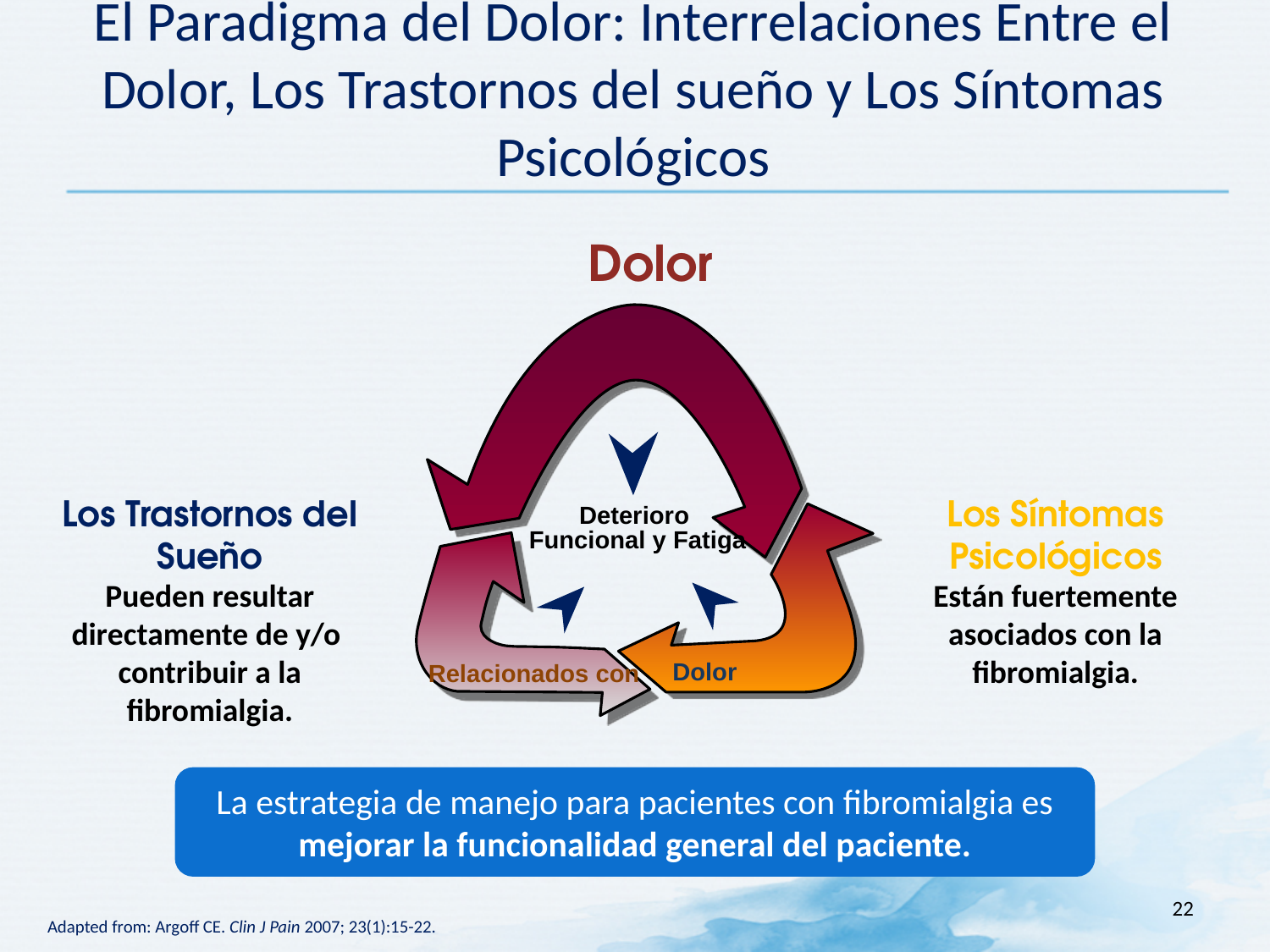

El Paradigma del Dolor: Interrelaciones Entre el Dolor, Los Trastornos del sueño y Los Síntomas Psicológicos
Dolor

Deterioro
Funcional y Fatiga

Dolor
Relacionados con
Los Trastornos del Sueño
Pueden resultar directamente de y/o  contribuir a la fibromialgia.

Los Síntomas Psicológicos
Están fuertemente asociados con la fibromialgia.

La estrategia de manejo para pacientes con fibromialgia es mejorar la funcionalidad general del paciente.
22
Adapted from: Argoff CE. Clin J Pain 2007; 23(1):15-22.